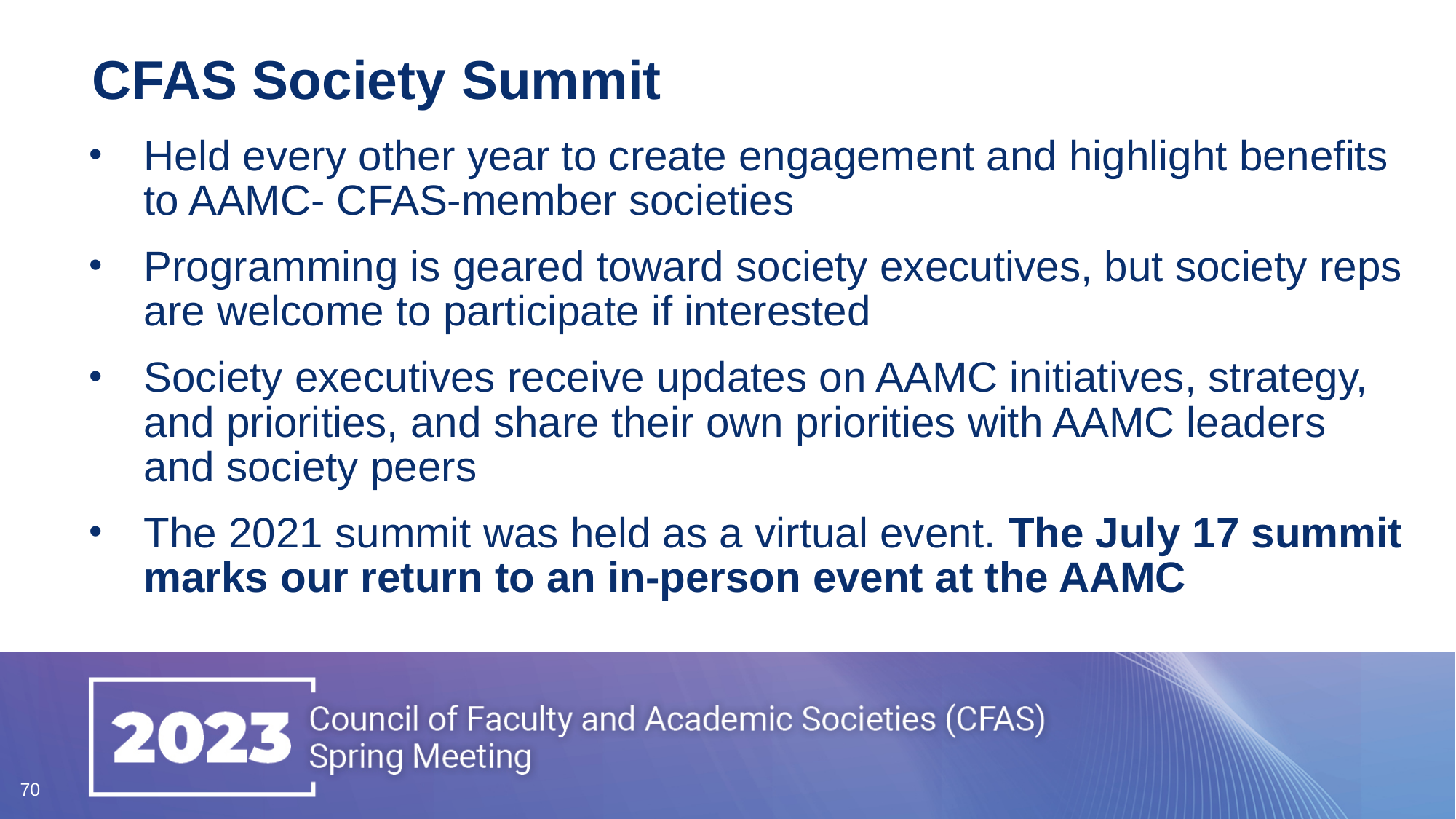

# CFAS Society Summit
Held every other year to create engagement and highlight benefits to AAMC- CFAS-member societies
Programming is geared toward society executives, but society reps are welcome to participate if interested
Society executives receive updates on AAMC initiatives, strategy, and priorities, and share their own priorities with AAMC leaders and society peers
The 2021 summit was held as a virtual event. The July 17 summit marks our return to an in-person event at the AAMC
70